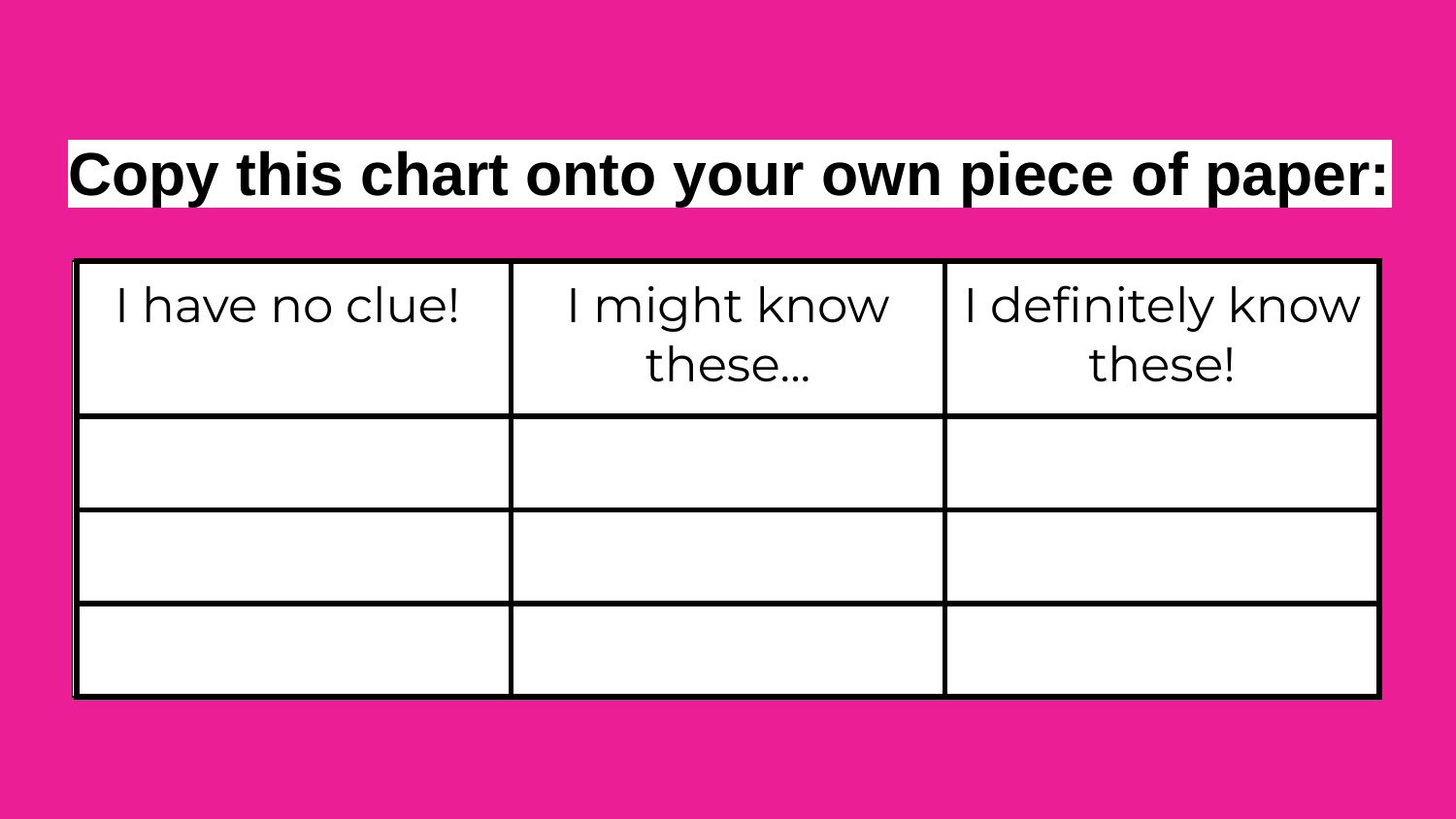

Copy this chart onto your own piece of paper:

| I have no clue! | I might know these... | I definitely know these! |
| --- | --- | --- |
|  |  |  |
|  |  |  |
|  |  |  |